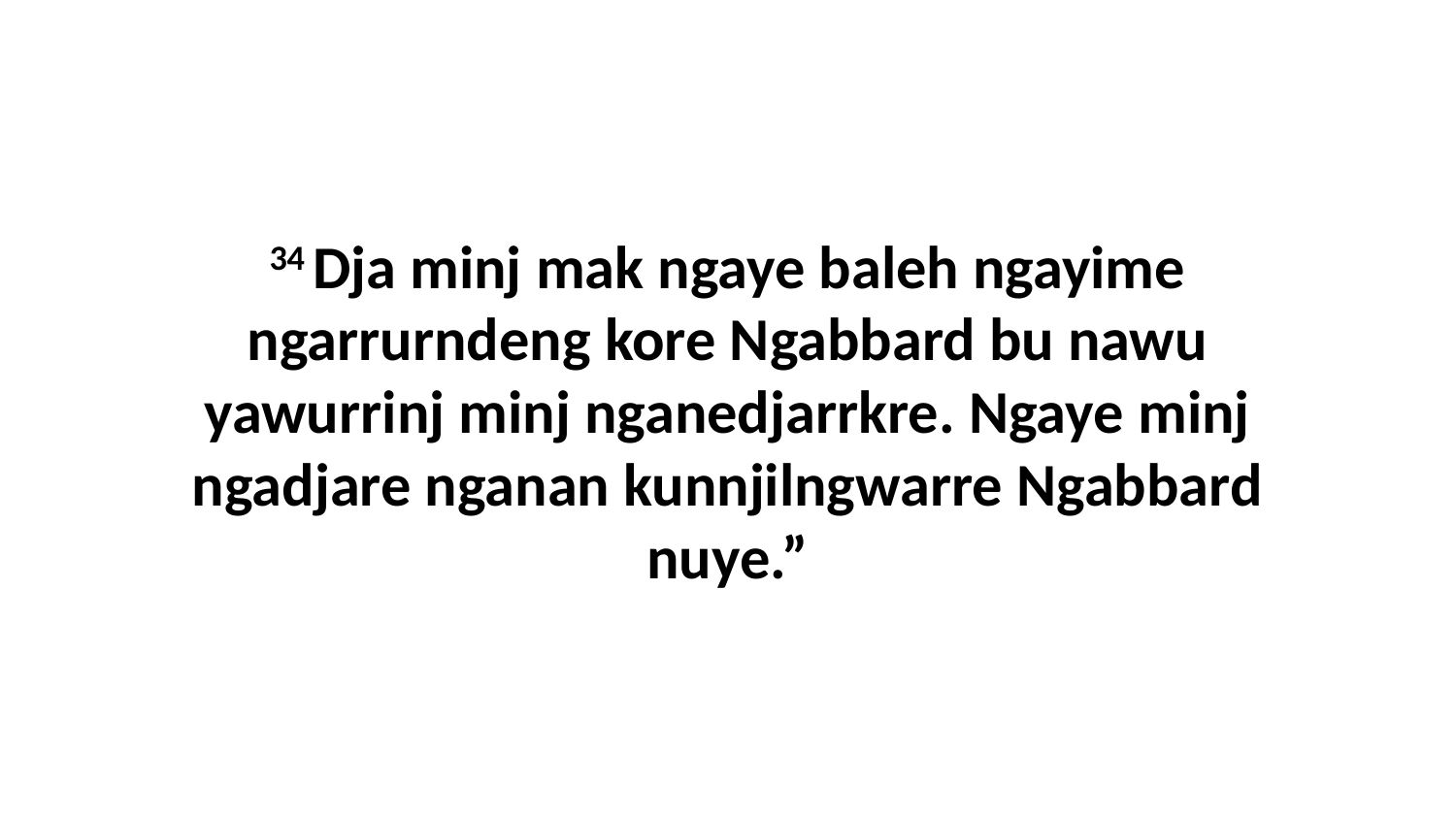

34 Dja minj mak ngaye baleh ngayime ngarrurndeng kore Ngabbard bu nawu yawurrinj minj nganedjarrkre. Ngaye minj ngadjare nganan kunnjilngwarre Ngabbard nuye.”